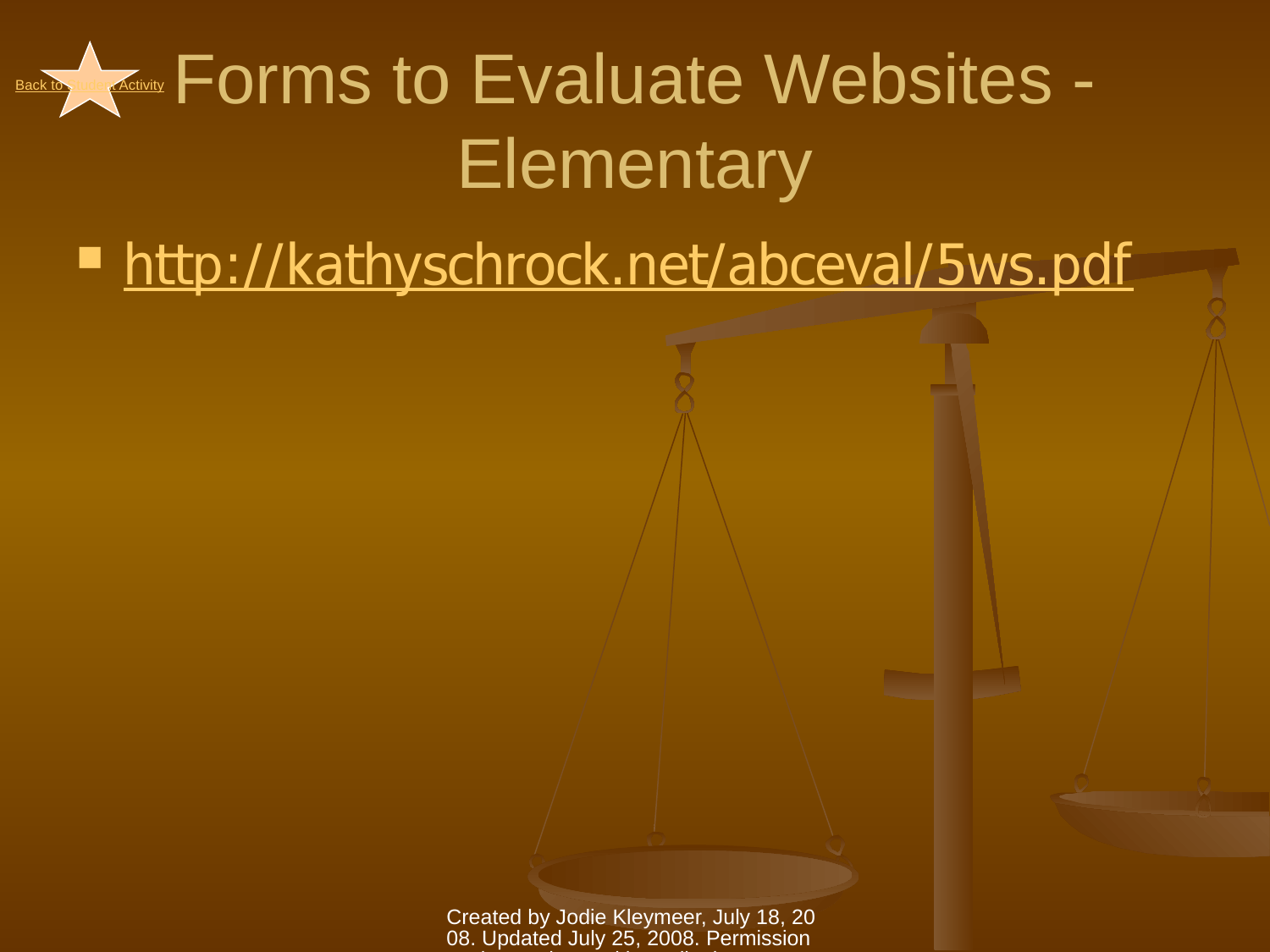

# Forms to Evaluate Websites - Elementary
Back to Student Activity
http://kathyschrock.net/abceval/5ws.pdf

Created by Jodie Kleymeer, July 18, 2008. Updated July 25, 2008. Permission to view and use with credit given to author.